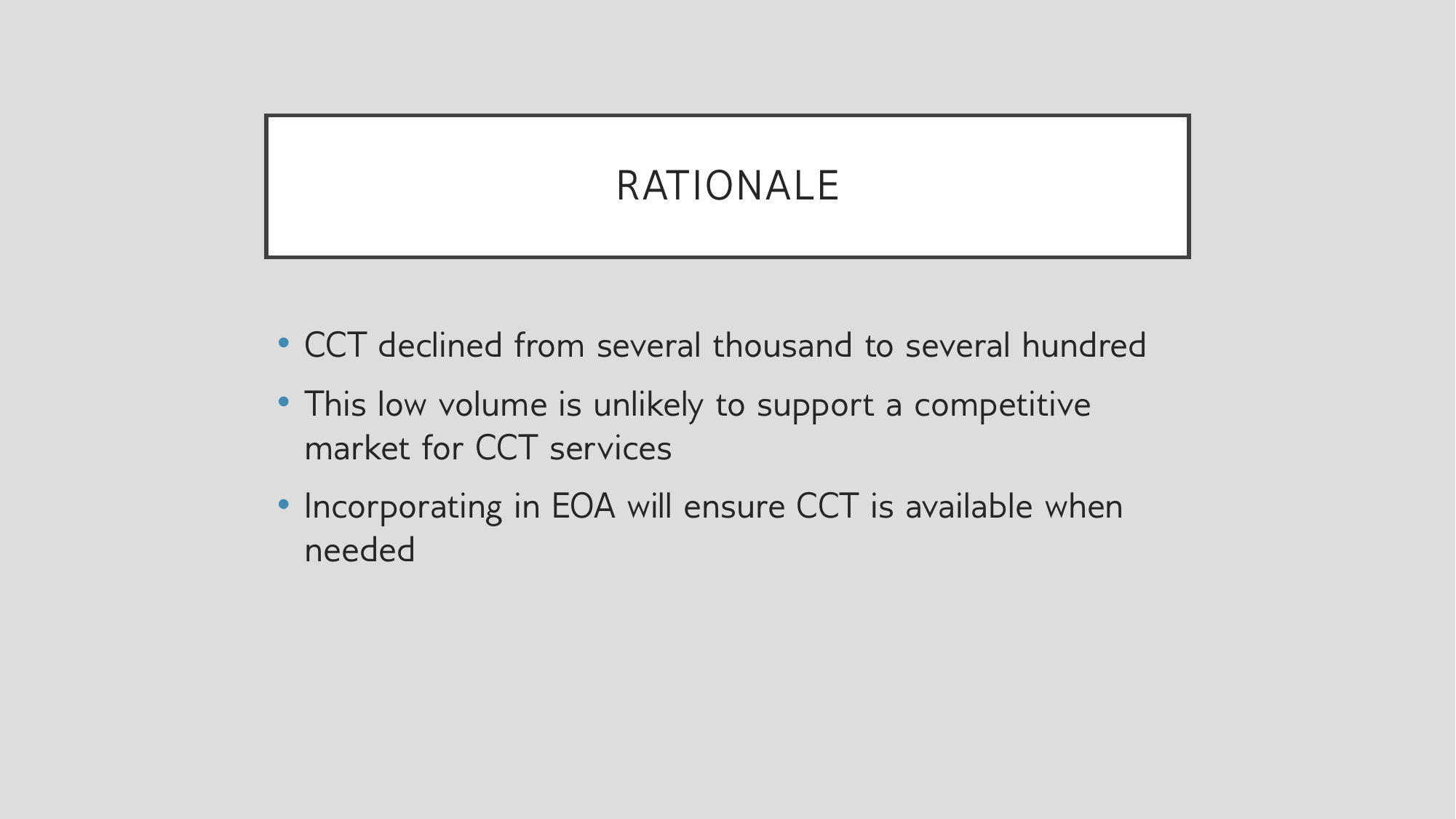

# Rationale
CCT declined from several thousand to several hundred
This low volume is unlikely to support a competitive market for CCT services
Incorporating in EOA will ensure CCT is available when needed